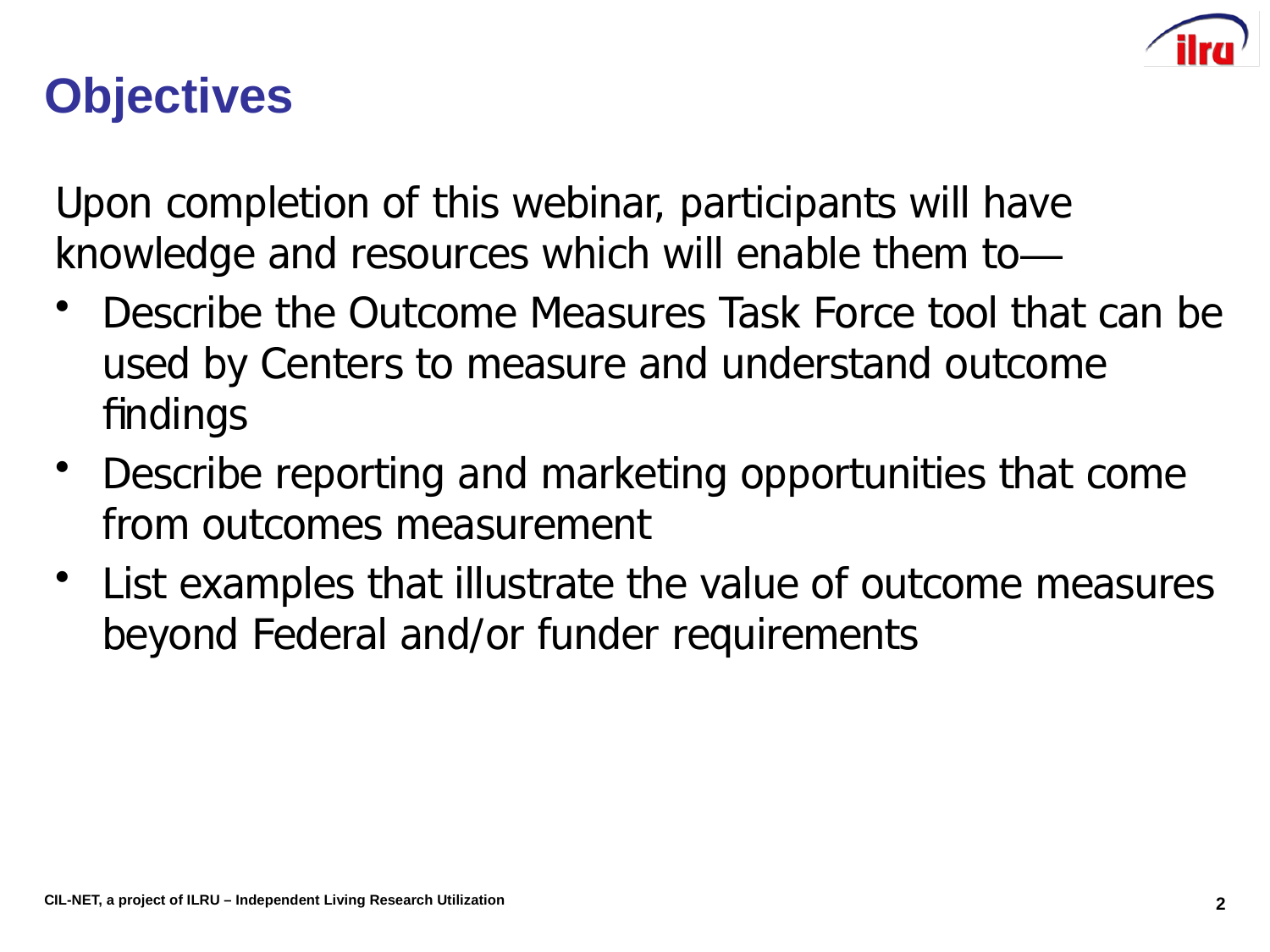

# Objectives
Upon completion of this webinar, participants will have knowledge and resources which will enable them to―
Describe the Outcome Measures Task Force tool that can be used by Centers to measure and understand outcome findings
Describe reporting and marketing opportunities that come from outcomes measurement
List examples that illustrate the value of outcome measures beyond Federal and/or funder requirements

2